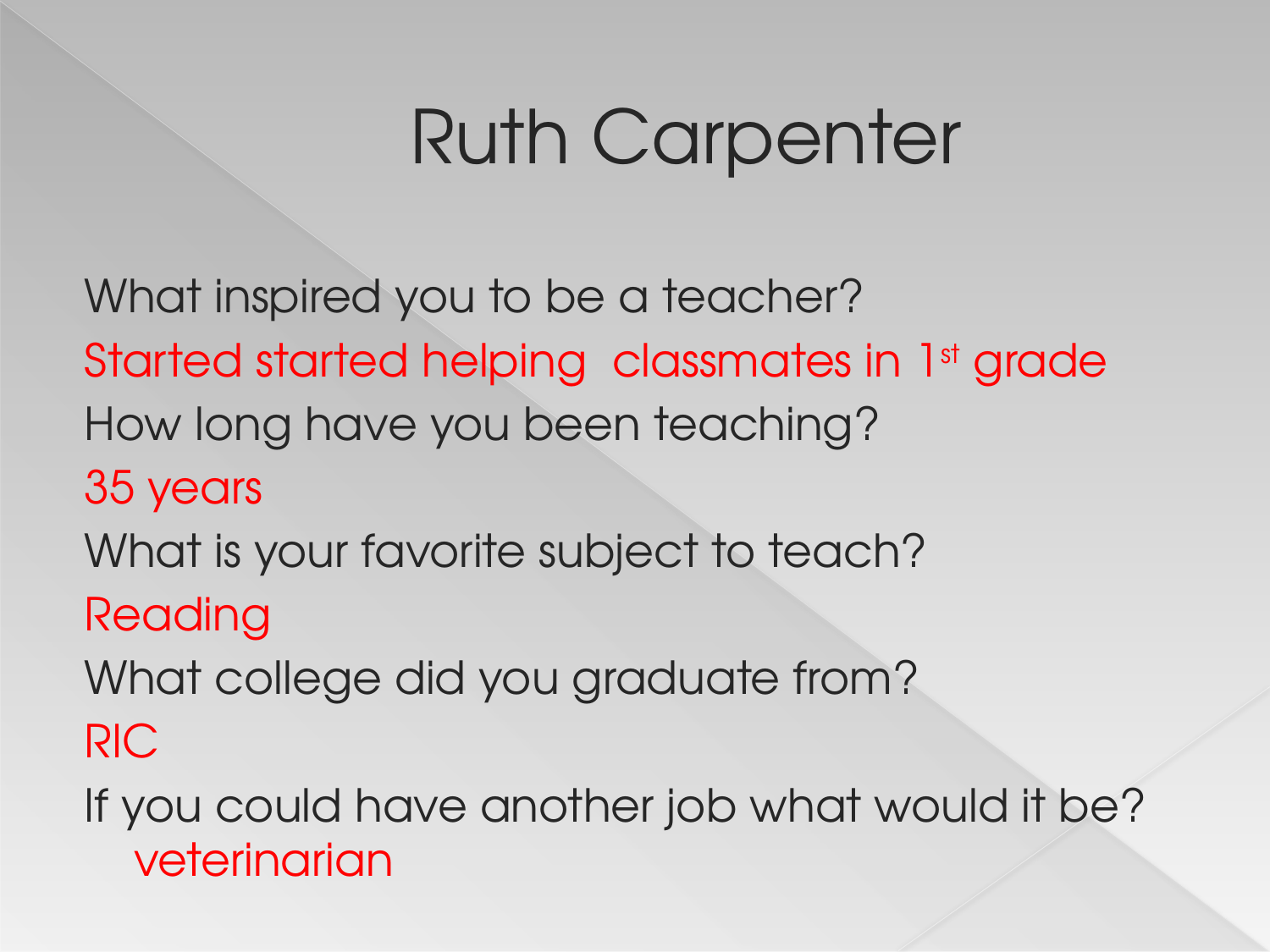

# Ruth Carpenter
What inspired you to be a teacher?
Started started helping  classmates in 1st grade
How long have you been teaching?
35 years
What is your favorite subject to teach?
Reading
What college did you graduate from?
RIC
If you could have another job what would it be? veterinarian